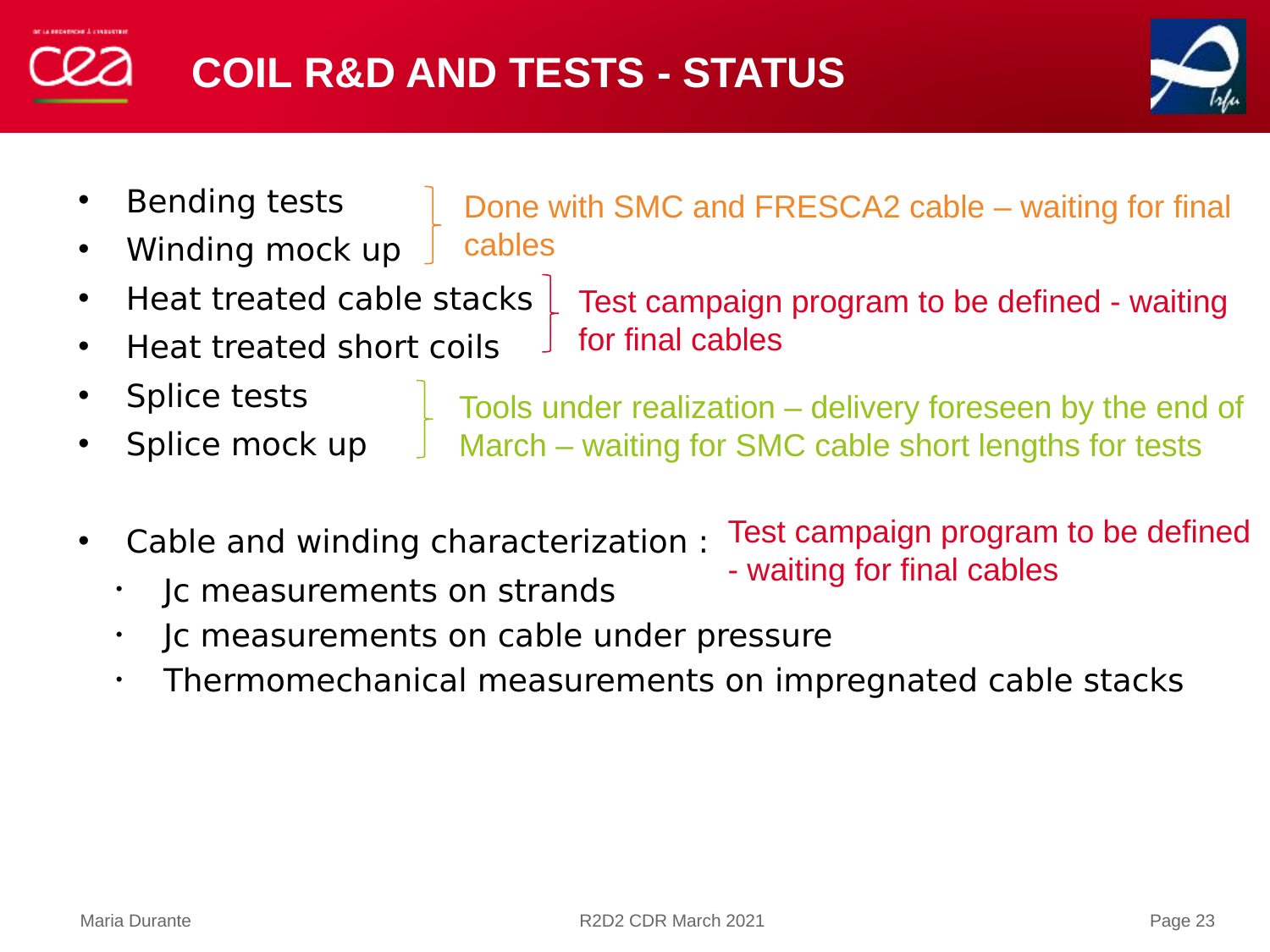

# Coil R&D and tests - Status
Bending tests
Winding mock up
Heat treated cable stacks
Heat treated short coils
Splice tests
Splice mock up

Cable and winding characterization :
Jc measurements on strands
Jc measurements on cable under pressure
Thermomechanical measurements on impregnated cable stacks
Done with SMC and FRESCA2 cable – waiting for final cables

Test campaign program to be defined - waiting for final cables

Tools under realization – delivery foreseen by the end of March – waiting for SMC cable short lengths for tests
Test campaign program to be defined
- waiting for final cables
Maria Durante
R2D2 CDR March 2021
Page 23